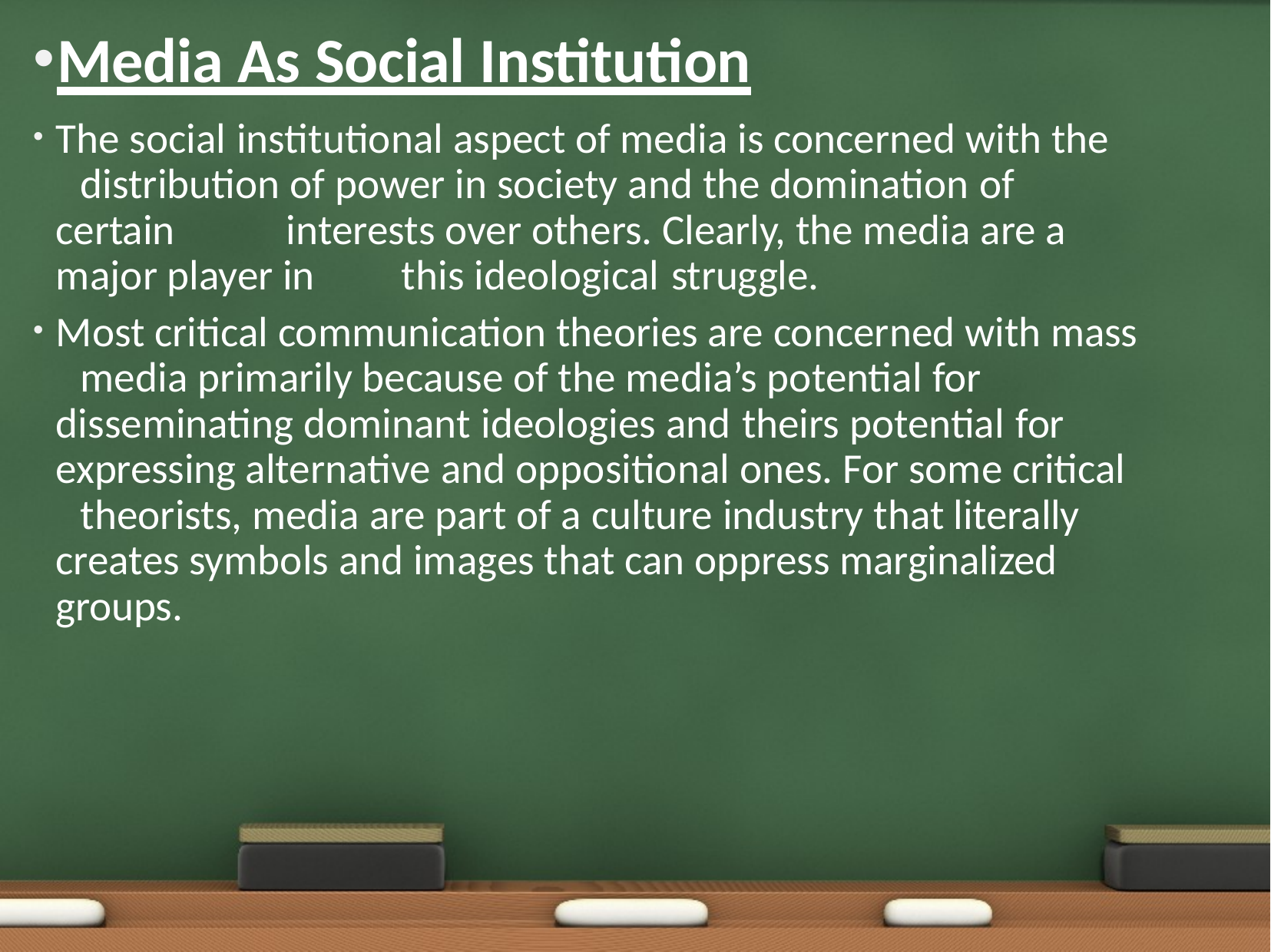

Media As Social Institution
The social institutional aspect of media is concerned with the 	distribution of power in society and the domination of certain 	interests over others. Clearly, the media are a major player in 	this ideological struggle.
Most critical communication theories are concerned with mass 	media primarily because of the media’s potential for 	disseminating dominant ideologies and theirs potential for 	expressing alternative and oppositional ones. For some critical 	theorists, media are part of a culture industry that literally 	creates symbols and images that can oppress marginalized 	groups.